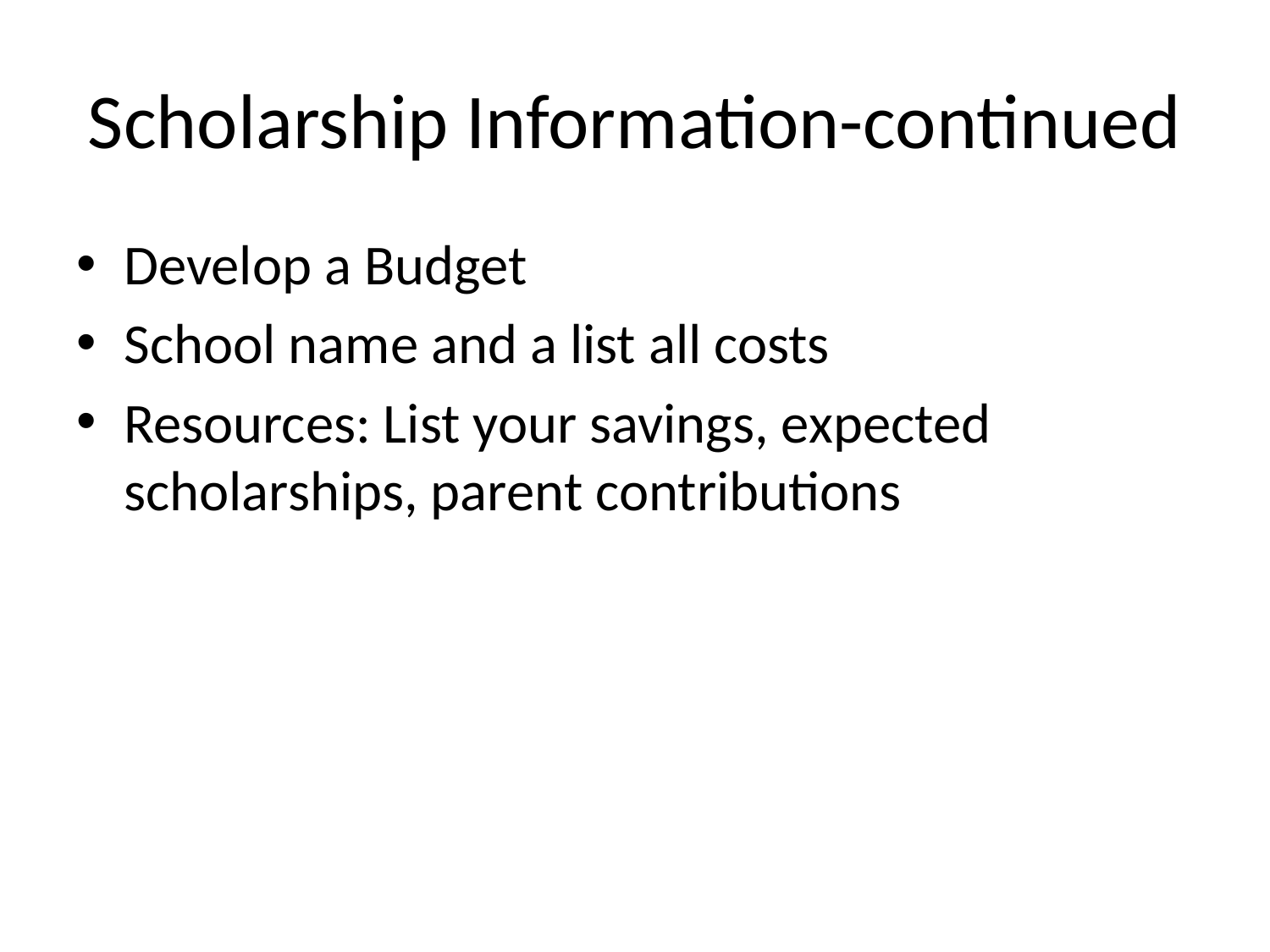

# Scholarship Information-continued
Develop a Budget
School name and a list all costs
Resources: List your savings, expected scholarships, parent contributions